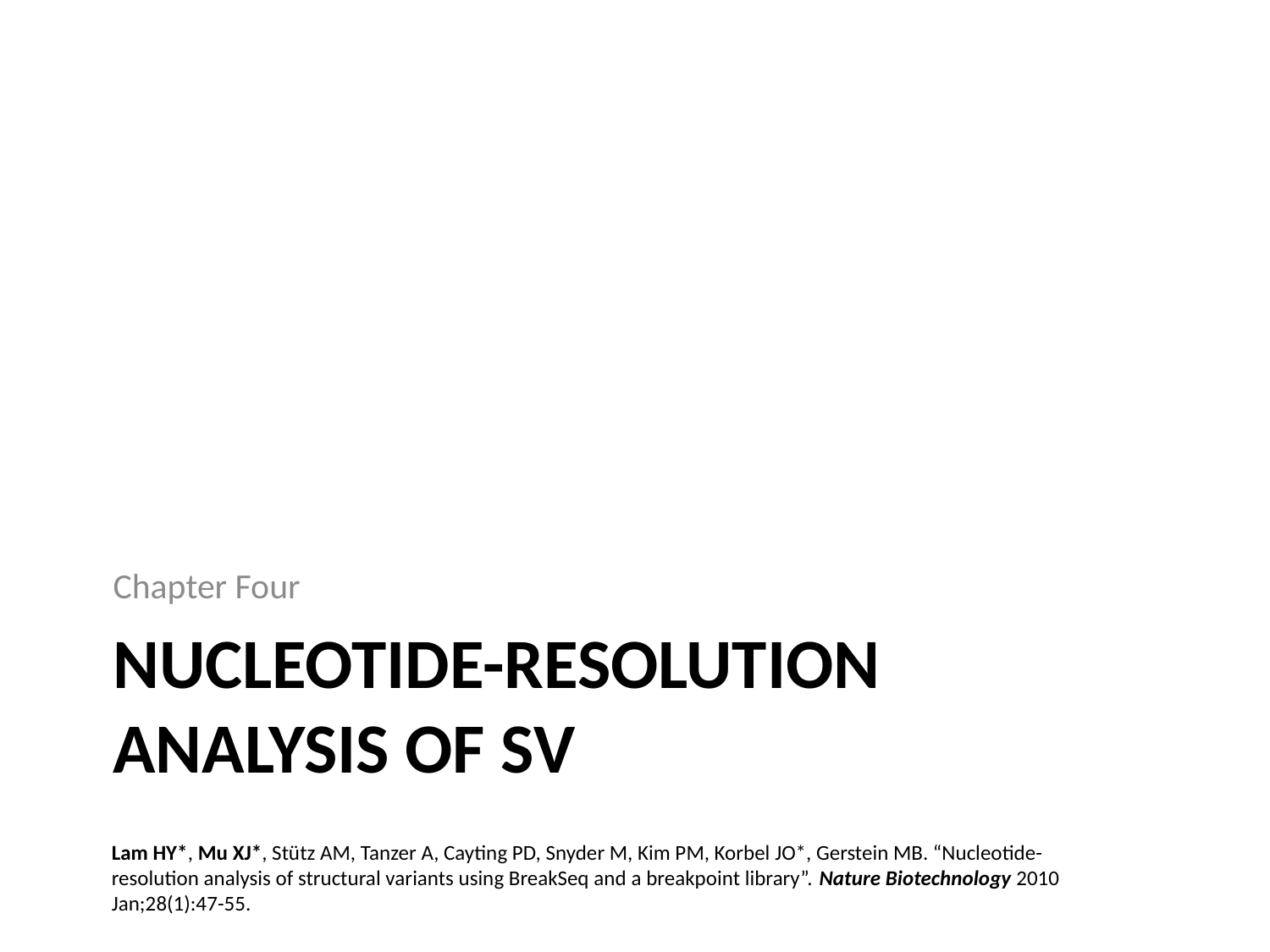

Chapter Four
# Nucleotide-resolution Analysis of SV
Lam HY*, Mu XJ*, Stütz AM, Tanzer A, Cayting PD, Snyder M, Kim PM, Korbel JO*, Gerstein MB. “Nucleotide-resolution analysis of structural variants using BreakSeq and a breakpoint library”. Nature Biotechnology 2010 Jan;28(1):47-55.